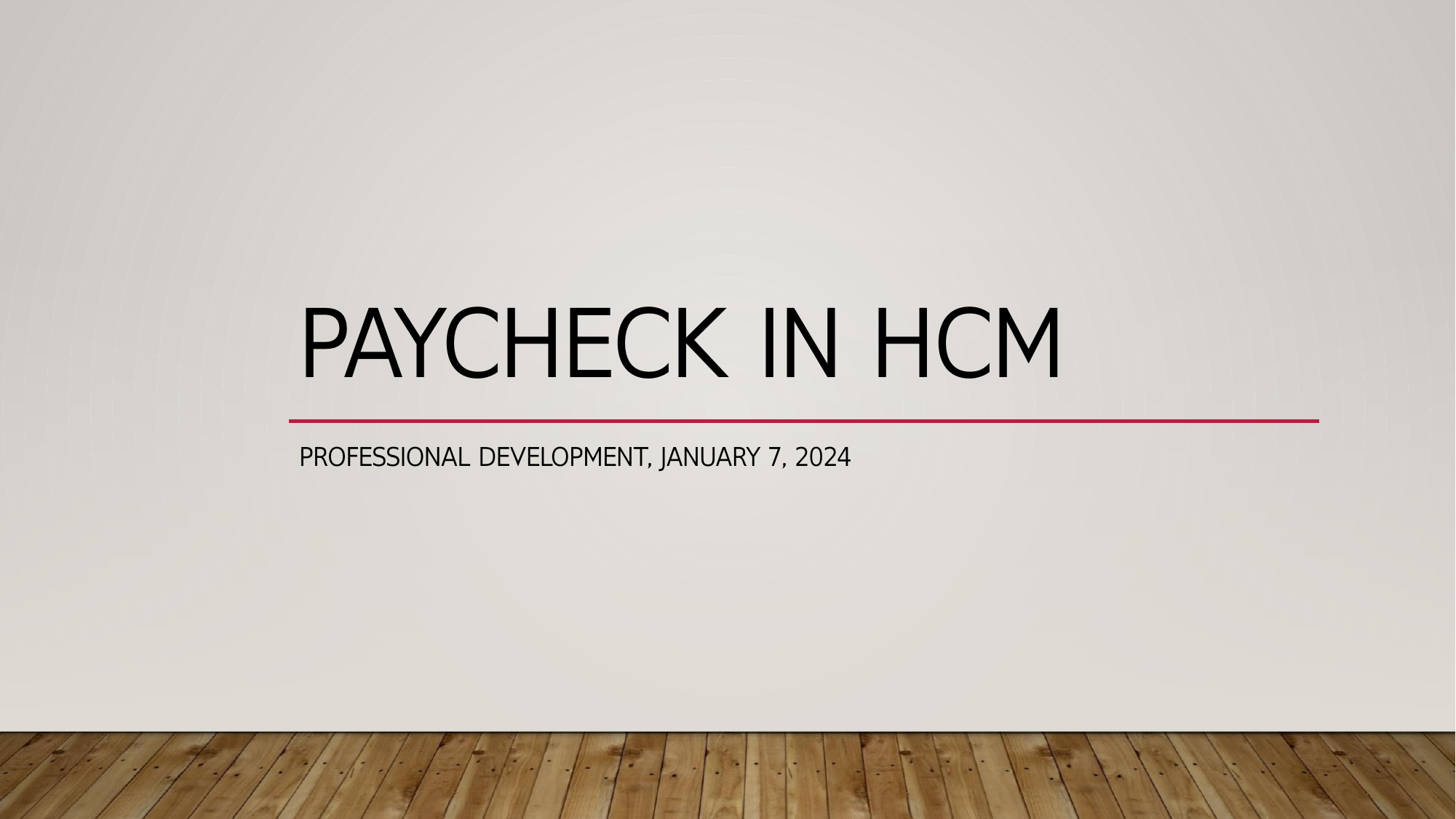

# PAYCHECK IN HCM
PROFESSIONAL DEVELOPMENT, JANUARY 7, 2024